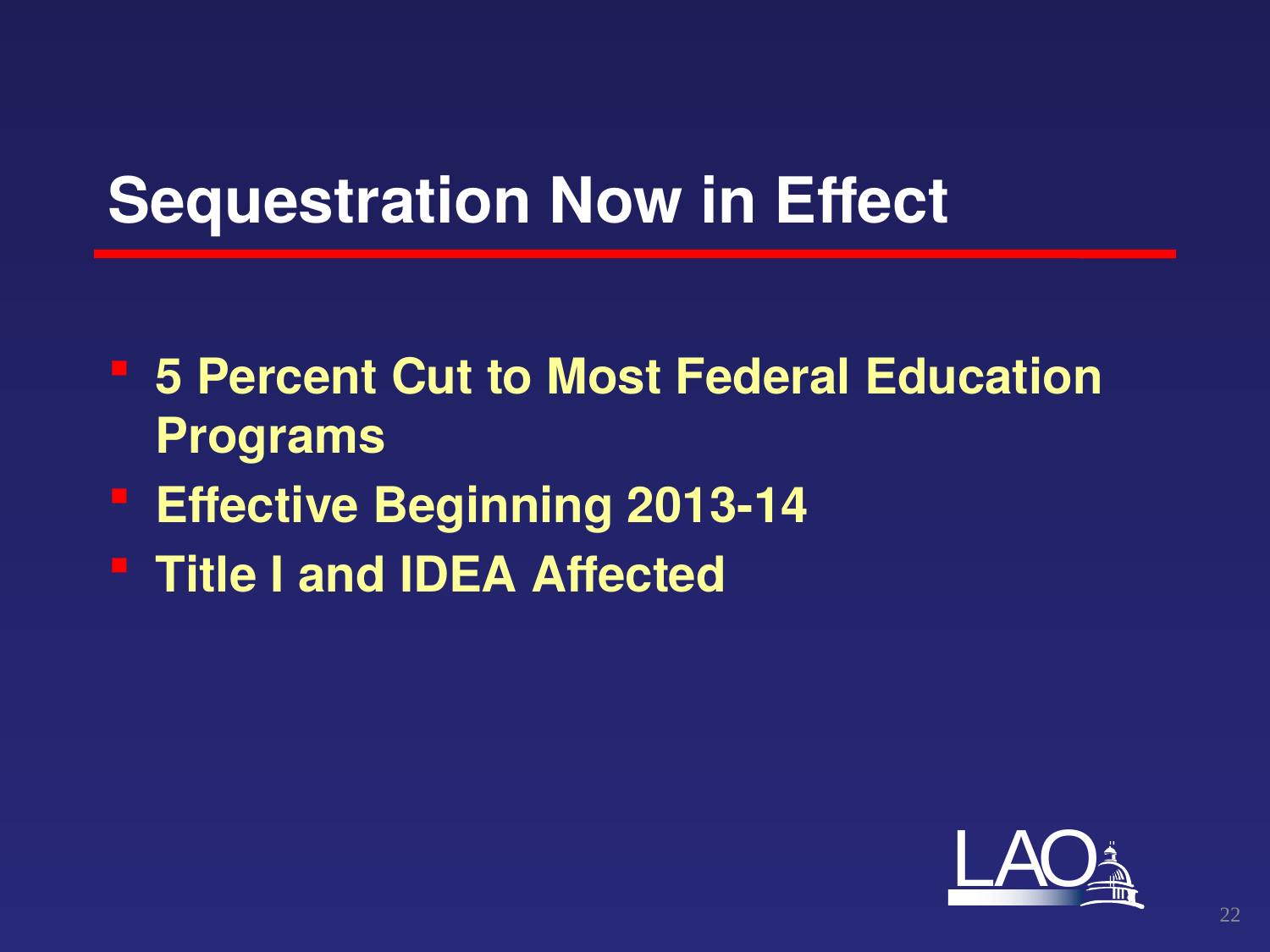

# Sequestration Now in Effect
5 Percent Cut to Most Federal Education Programs
Effective Beginning 2013-14
Title I and IDEA Affected
22